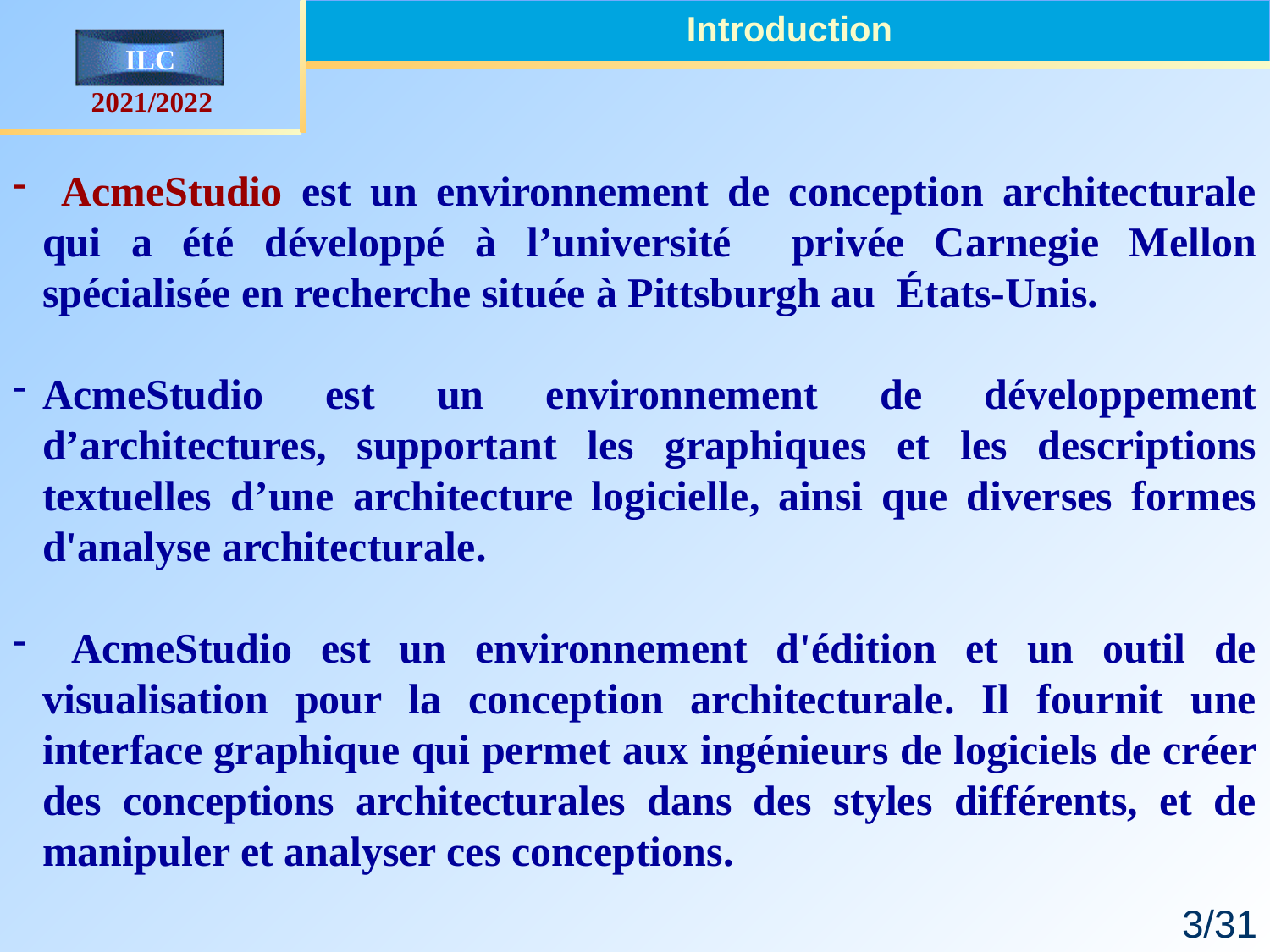

Introduction
 AcmeStudio est un environnement de conception architecturale qui a été développé à l’université  privée Carnegie Mellon spécialisée en recherche située à Pittsburgh au  États-Unis.

AcmeStudio est un environnement de développement d’architectures, supportant les graphiques et les descriptions textuelles d’une architecture logicielle, ainsi que diverses formes d'analyse architecturale.

 AcmeStudio est un environnement d'édition et un outil de visualisation pour la conception architecturale. Il fournit une interface graphique qui permet aux ingénieurs de logiciels de créer des conceptions architecturales dans des styles différents, et de manipuler et analyser ces conceptions.